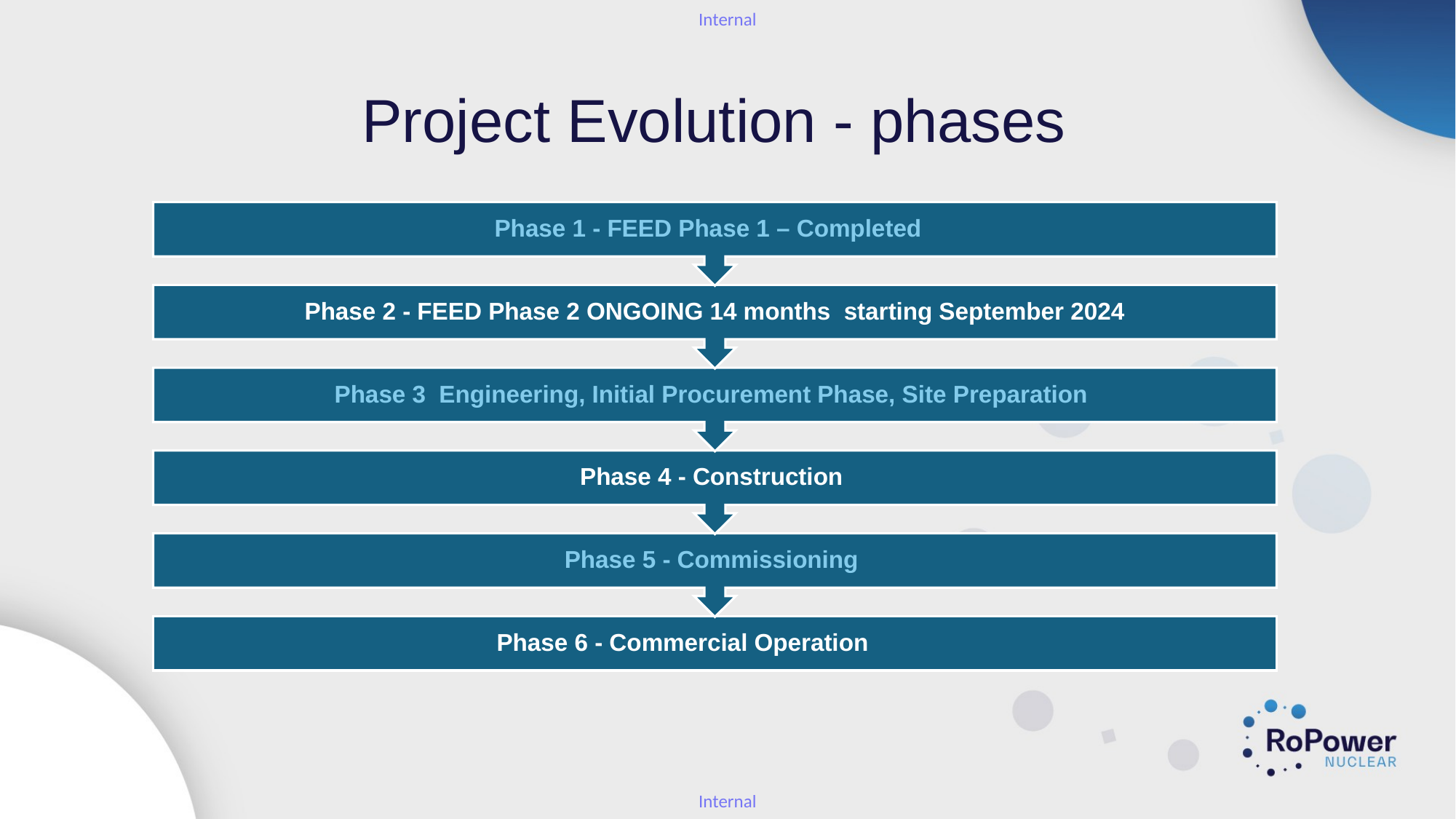

# Project Evolution - phases
Phase 6 - Commercial Operation
Phase 5 - Commissioning
Phase 4 - Construction
Phase 3  Engineering, Initial Procurement Phase, Site Preparation
Phase 2 - FEED Phase 2 ONGOING 14 months  starting September 2024
Phase 1 - FEED Phase 1 – Completed